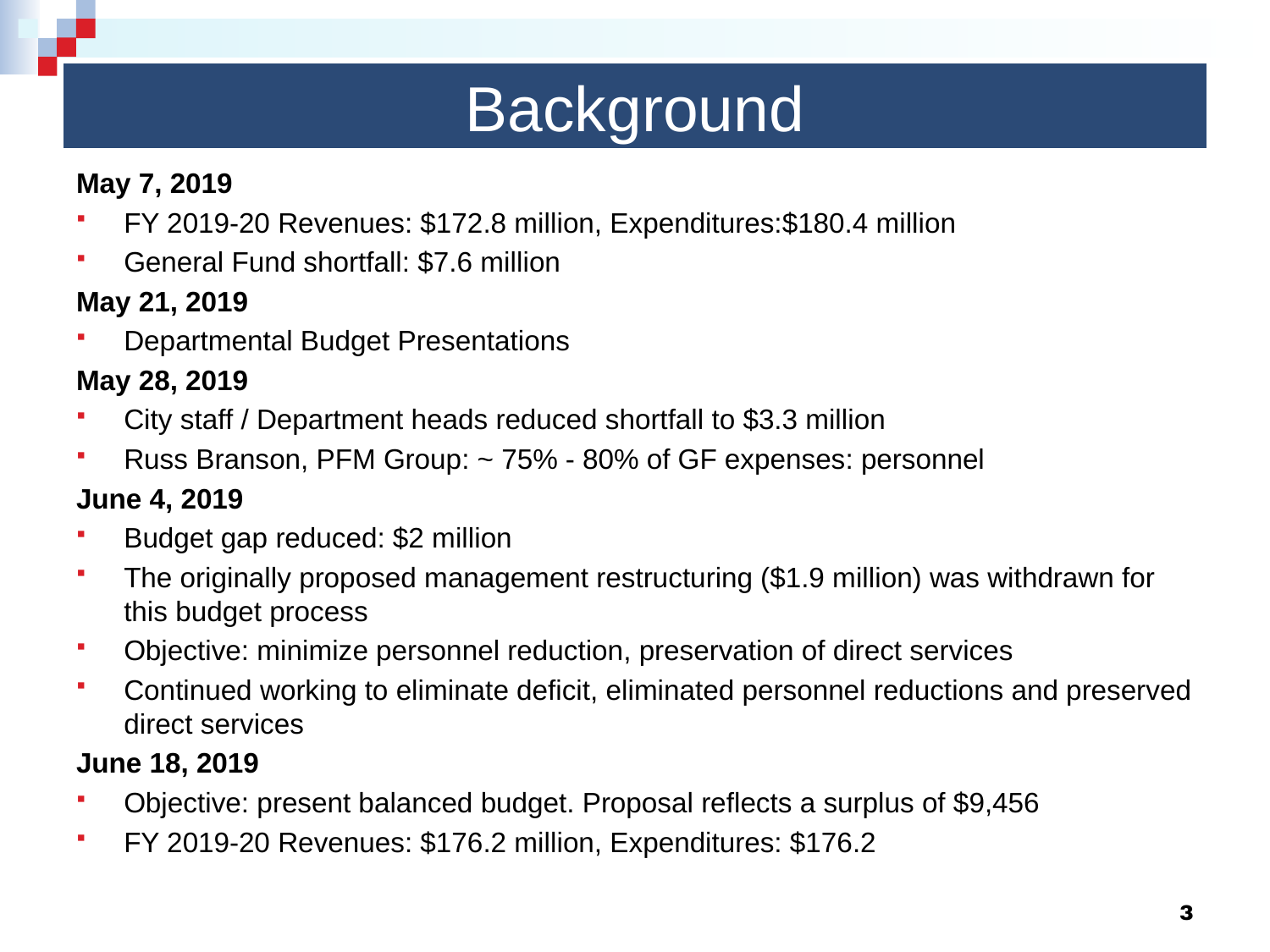

# Background
May 7, 2019
FY 2019-20 Revenues: $172.8 million, Expenditures:$180.4 million
General Fund shortfall: $7.6 million
May 21, 2019
Departmental Budget Presentations
May 28, 2019
City staff / Department heads reduced shortfall to $3.3 million
Russ Branson, PFM Group: ~ 75% - 80% of GF expenses: personnel
June 4, 2019
Budget gap reduced: $2 million
The originally proposed management restructuring ($1.9 million) was withdrawn for this budget process
Objective: minimize personnel reduction, preservation of direct services
Continued working to eliminate deficit, eliminated personnel reductions and preserved direct services
June 18, 2019
Objective: present balanced budget. Proposal reflects a surplus of $9,456
FY 2019-20 Revenues: $176.2 million, Expenditures: $176.2

3